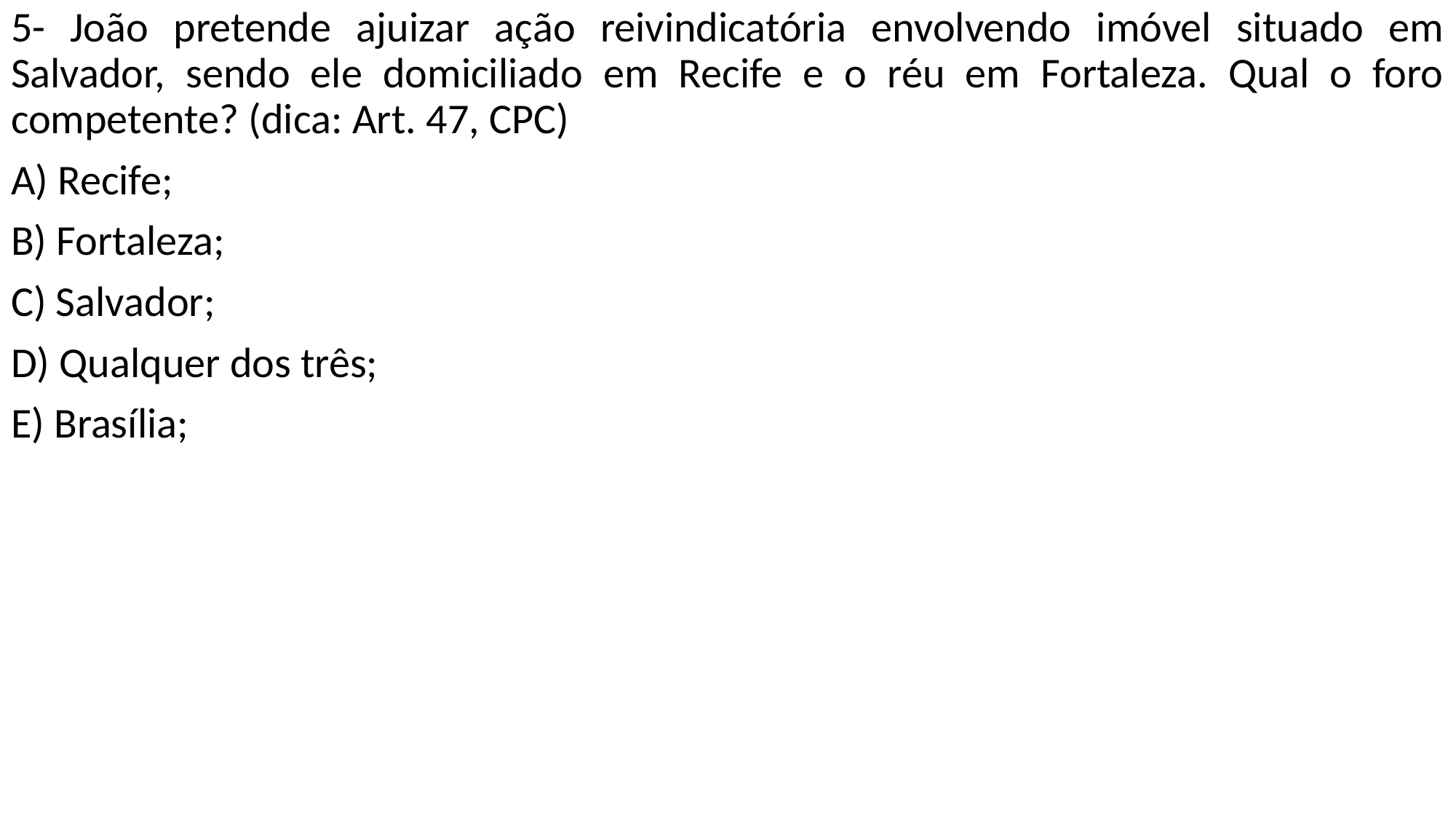

5- João pretende ajuizar ação reivindicatória envolvendo imóvel situado em Salvador, sendo ele domiciliado em Recife e o réu em Fortaleza. Qual o foro competente? (dica: Art. 47, CPC)
A) Recife;
B) Fortaleza;
C) Salvador;
D) Qualquer dos três;
E) Brasília;